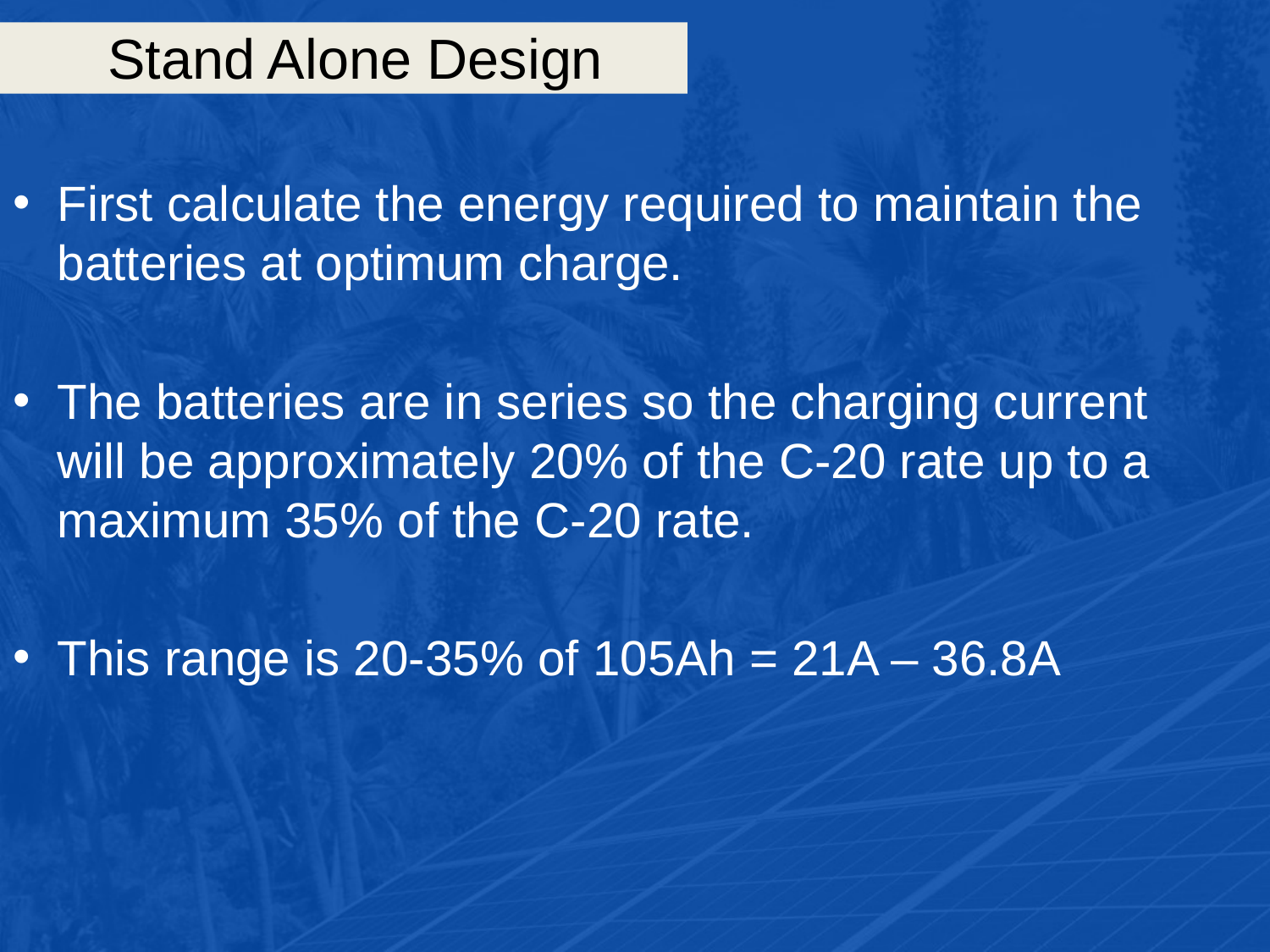

# Stand Alone Design
First calculate the energy required to maintain the batteries at optimum charge.

The batteries are in series so the charging current will be approximately 20% of the C-20 rate up to a maximum 35% of the C-20 rate.

This range is 20-35% of 105Ah = 21A – 36.8A